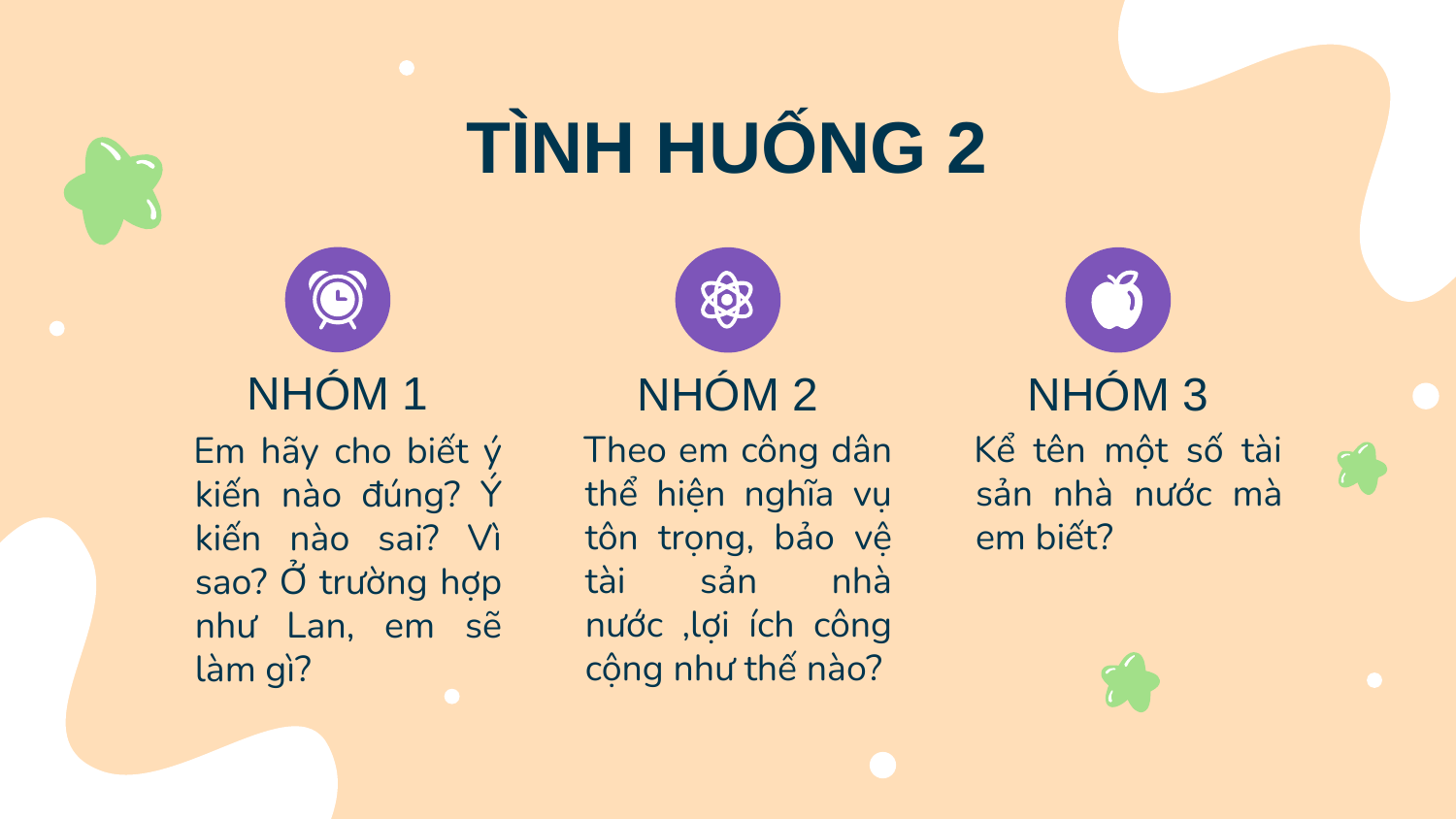

# TÌNH HUỐNG 2

NHÓM 1
NHÓM 2
NHÓM 3
Theo em công dân thể hiện nghĩa vụ tôn trọng, bảo vệ tài sản nhà nước ,lợi ích công cộng như thế nào?
Kể tên một số tài sản nhà nước mà em biết?
Em hãy cho biết ý kiến nào đúng? Ý kiến nào sai? Vì sao? Ở trường hợp như Lan, em sẽ làm gì?